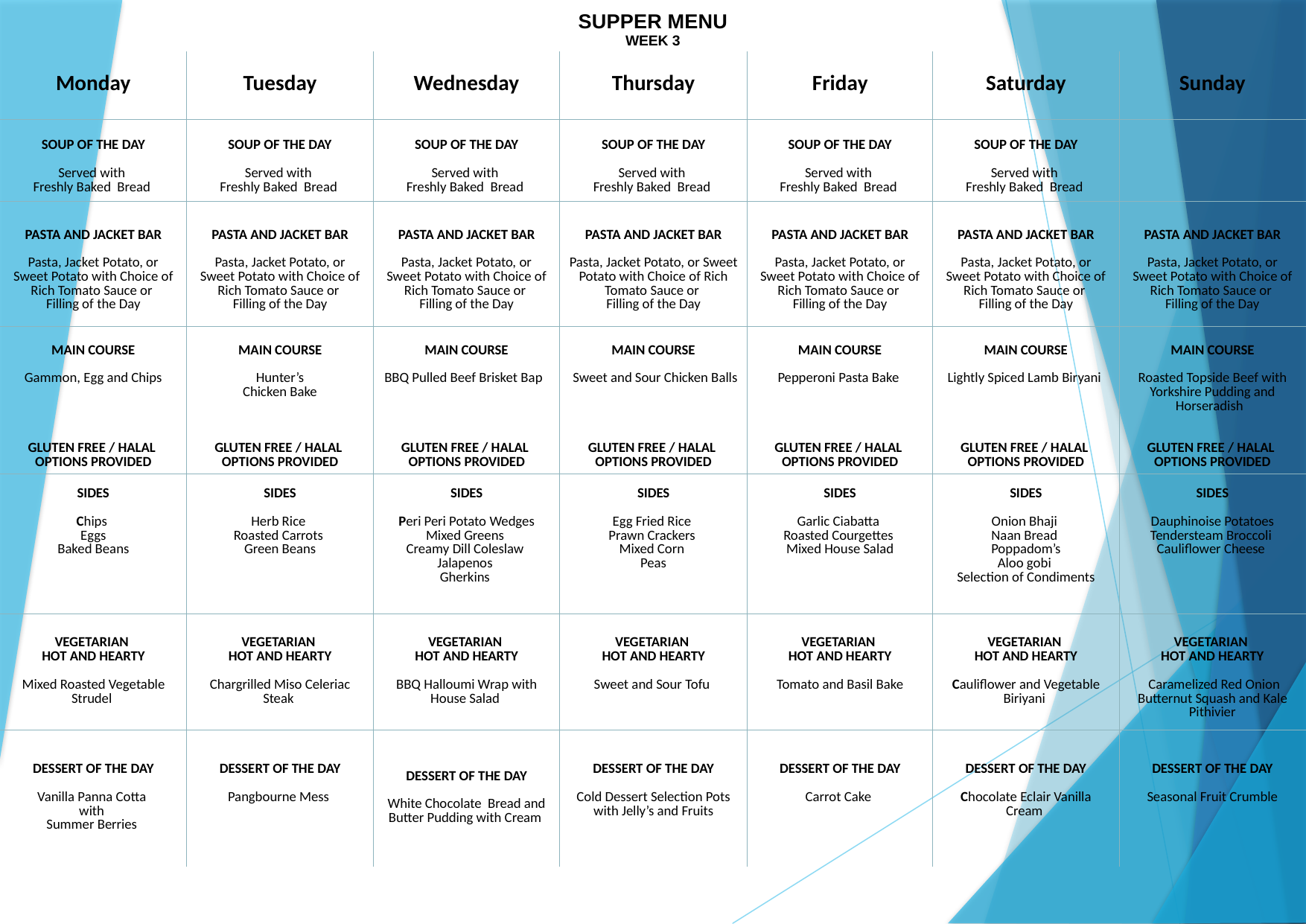

SUPPER MENU
WEEK 3
| Monday | Tuesday | Wednesday | Thursday | Friday | Saturday | Sunday |
| --- | --- | --- | --- | --- | --- | --- |
| SOUP OF THE DAY Served with Freshly Baked Bread | SOUP OF THE DAY Served with Freshly Baked Bread | SOUP OF THE DAY Served with Freshly Baked Bread | SOUP OF THE DAY Served with Freshly Baked Bread | SOUP OF THE DAY Served with Freshly Baked Bread | SOUP OF THE DAY Served with Freshly Baked Bread |  |
| PASTA AND JACKET BAR Pasta, Jacket Potato, or Sweet Potato with Choice of Rich Tomato Sauce or Filling of the Day | PASTA AND JACKET BAR Pasta, Jacket Potato, or Sweet Potato with Choice of Rich Tomato Sauce or Filling of the Day | PASTA AND JACKET BAR Pasta, Jacket Potato, or Sweet Potato with Choice of Rich Tomato Sauce or Filling of the Day | PASTA AND JACKET BAR Pasta, Jacket Potato, or Sweet Potato with Choice of Rich Tomato Sauce or Filling of the Day | PASTA AND JACKET BAR Pasta, Jacket Potato, or Sweet Potato with Choice of Rich Tomato Sauce or Filling of the Day | PASTA AND JACKET BAR Pasta, Jacket Potato, or Sweet Potato with Choice of Rich Tomato Sauce or Filling of the Day | PASTA AND JACKET BAR Pasta, Jacket Potato, or Sweet Potato with Choice of Rich Tomato Sauce or Filling of the Day |
| MAIN COURSE Gammon, Egg and Chips GLUTEN FREE / HALAL OPTIONS PROVIDED | MAIN COURSE Hunter’s Chicken Bake GLUTEN FREE / HALAL OPTIONS PROVIDED | MAIN COURSE BBQ Pulled Beef Brisket Bap GLUTEN FREE / HALAL OPTIONS PROVIDED | MAIN COURSE Sweet and Sour Chicken Balls GLUTEN FREE / HALAL OPTIONS PROVIDED | MAIN COURSE Pepperoni Pasta Bake GLUTEN FREE / HALAL OPTIONS PROVIDED | MAIN COURSE Lightly Spiced Lamb Biryani GLUTEN FREE / HALAL OPTIONS PROVIDED | MAIN COURSE Roasted Topside Beef with Yorkshire Pudding and Horseradish GLUTEN FREE / HALAL OPTIONS PROVIDED |
| SIDES Chips Eggs Baked Beans | SIDES Herb Rice Roasted Carrots Green Beans | SIDES Peri Peri Potato Wedges Mixed Greens Creamy Dill Coleslaw Jalapenos Gherkins | SIDES Egg Fried Rice Prawn Crackers Mixed Corn Peas | SIDES Garlic Ciabatta Roasted Courgettes Mixed House Salad | SIDES Onion Bhaji Naan Bread Poppadom’s Aloo gobi Selection of Condiments | SIDES Dauphinoise Potatoes Tendersteam Broccoli Cauliflower Cheese |
| VEGETARIAN HOT AND HEARTY Mixed Roasted Vegetable Strudel | VEGETARIAN HOT AND HEARTY Chargrilled Miso Celeriac Steak | VEGETARIAN HOT AND HEARTY BBQ Halloumi Wrap with House Salad | VEGETARIAN HOT AND HEARTY Sweet and Sour Tofu | VEGETARIAN HOT AND HEARTY Tomato and Basil Bake | VEGETARIAN HOT AND HEARTY Cauliflower and Vegetable Biriyani | VEGETARIAN HOT AND HEARTY Caramelized Red Onion Butternut Squash and Kale Pithivier |
| DESSERT OF THE DAY Vanilla Panna Cotta with Summer Berries | DESSERT OF THE DAY Pangbourne Mess | DESSERT OF THE DAY White Chocolate Bread and Butter Pudding with Cream | DESSERT OF THE DAY Cold Dessert Selection Pots with Jelly’s and Fruits | DESSERT OF THE DAY Carrot Cake | DESSERT OF THE DAY Chocolate Eclair Vanilla Cream | DESSERT OF THE DAY Seasonal Fruit Crumble |